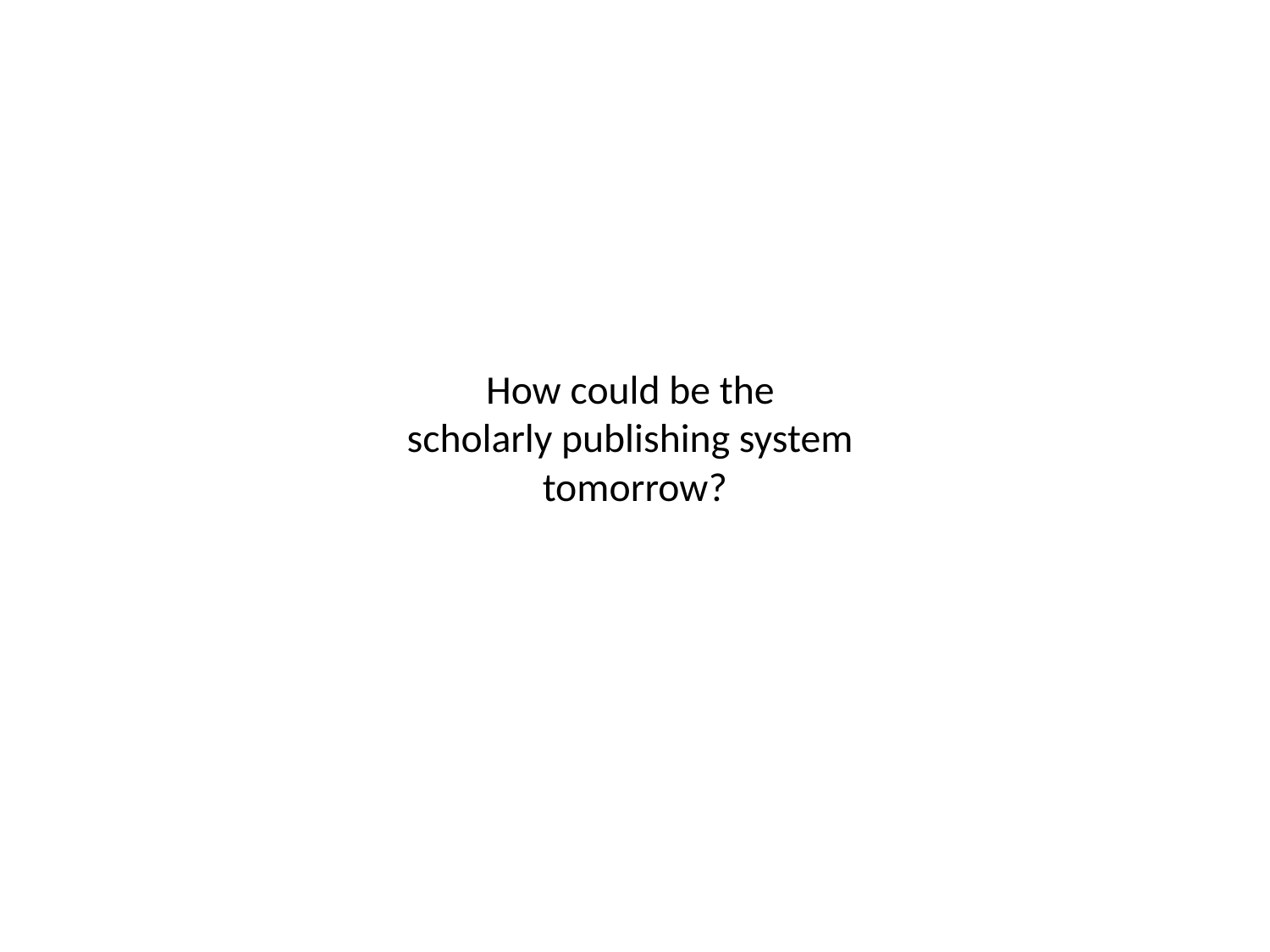

# How could be the scholarly publishing system tomorrow?